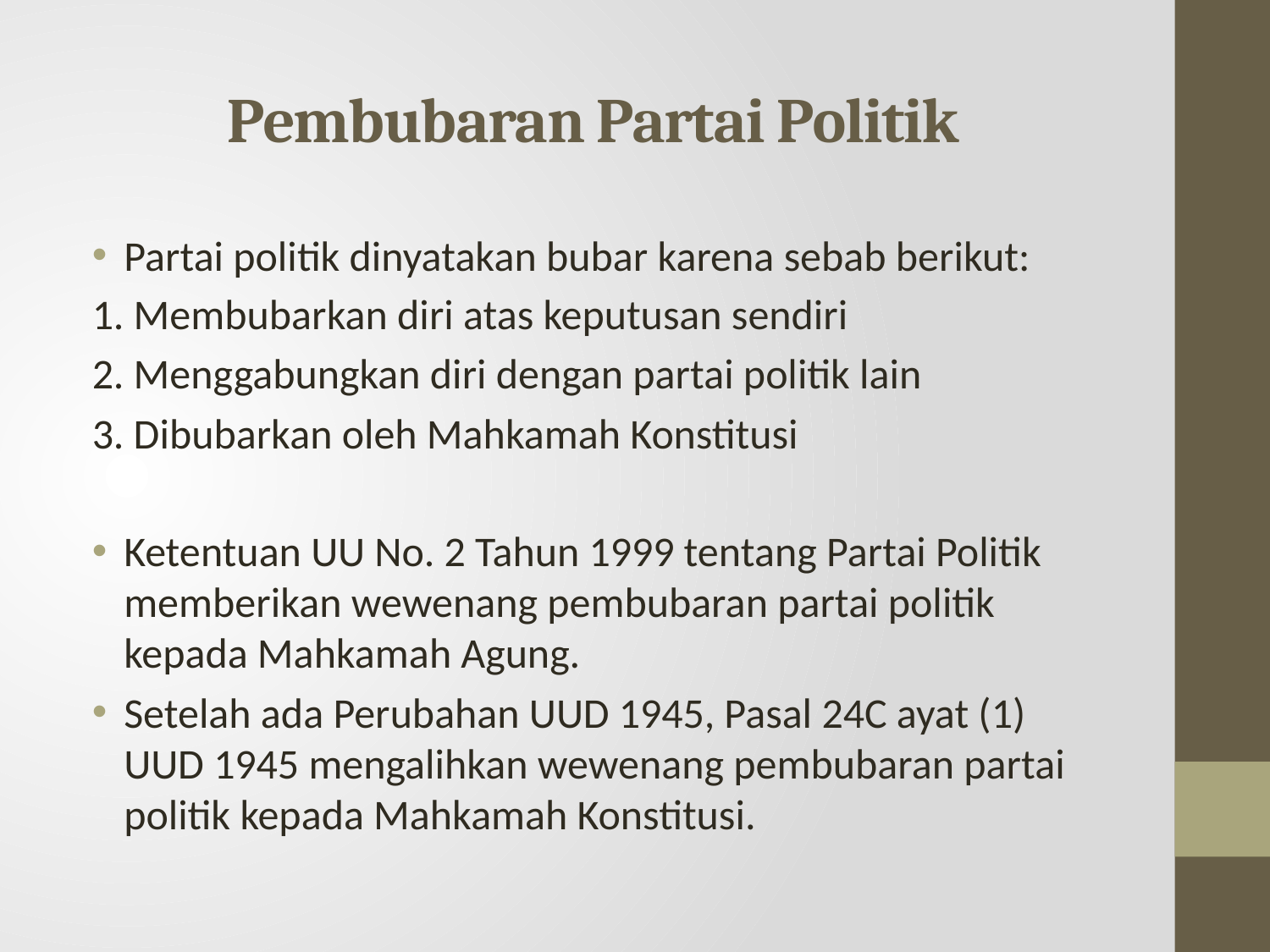

# Pembubaran Partai Politik
Partai politik dinyatakan bubar karena sebab berikut:
1. Membubarkan diri atas keputusan sendiri
2. Menggabungkan diri dengan partai politik lain
3. Dibubarkan oleh Mahkamah Konstitusi

Ketentuan UU No. 2 Tahun 1999 tentang Partai Politik memberikan wewenang pembubaran partai politik kepada Mahkamah Agung.
Setelah ada Perubahan UUD 1945, Pasal 24C ayat (1) UUD 1945 mengalihkan wewenang pembubaran partai politik kepada Mahkamah Konstitusi.